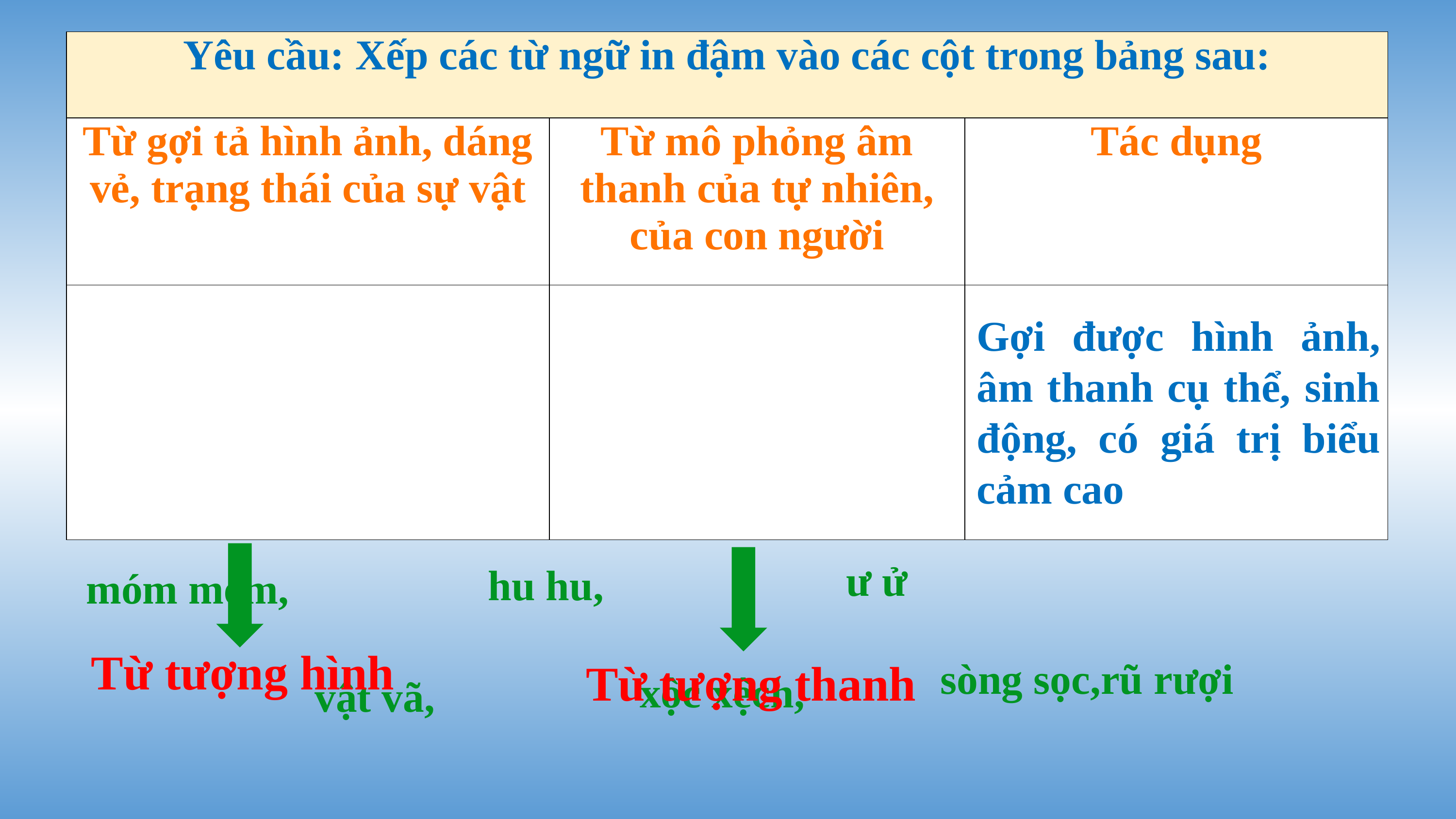

| Yêu cầu: Xếp các từ ngữ in đậm vào các cột trong bảng sau: |  |  |
| --- | --- | --- |
| Từ gợi tả hình ảnh, dáng vẻ, trạng thái của sự vật | Từ mô phỏng âm thanh của tự nhiên, của con người | Tác dụng |
|  |  |  |
Gợi được hình ảnh, âm thanh cụ thể, sinh động, có giá trị biểu cảm cao

ư ử
hu hu,
móm mém,
Từ tượng hình
Từ tượng thanh
sòng sọc,rũ rượi
xộc xệch,
vật vã,